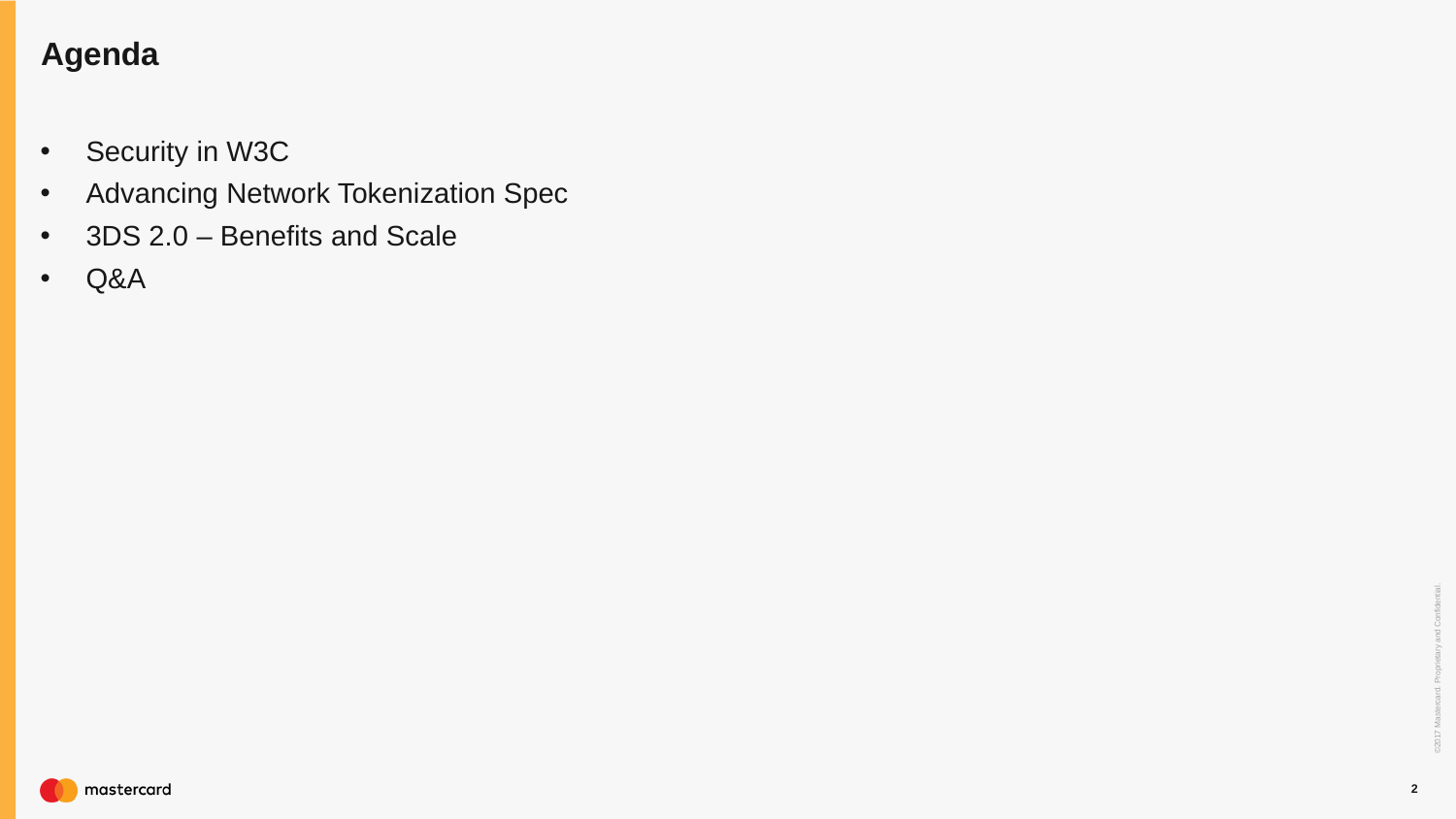

# Agenda
Security in W3C
Advancing Network Tokenization Spec
3DS 2.0 – Benefits and Scale
Q&A
2